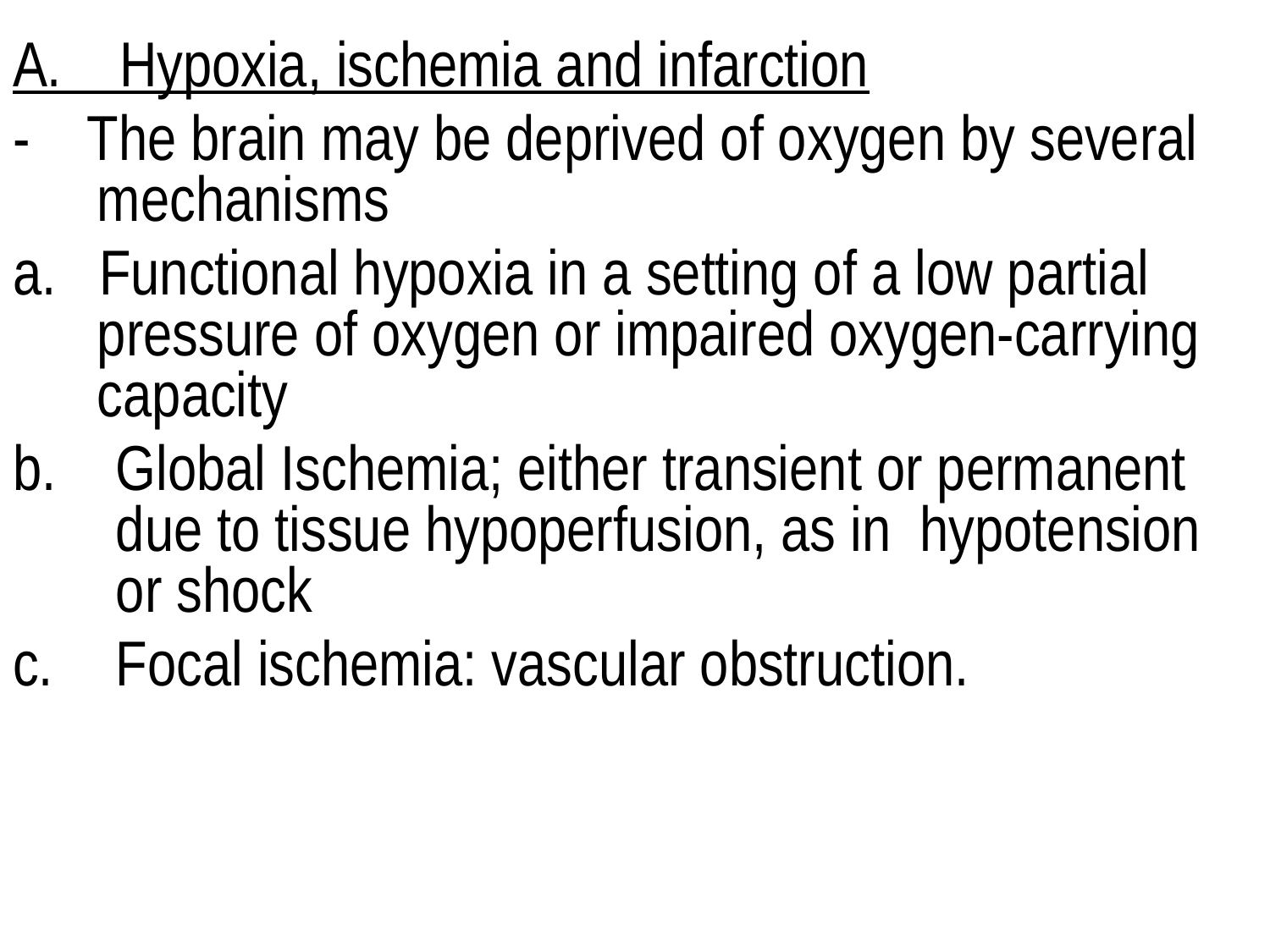

A.    Hypoxia, ischemia and infarction
-    The brain may be deprived of oxygen by several mechanisms
a.   Functional hypoxia in a setting of a low partial pressure of oxygen or impaired oxygen-carrying capacity
Global Ischemia; either transient or permanent due to tissue hypoperfusion, as in  hypotension or shock
Focal ischemia: vascular obstruction.